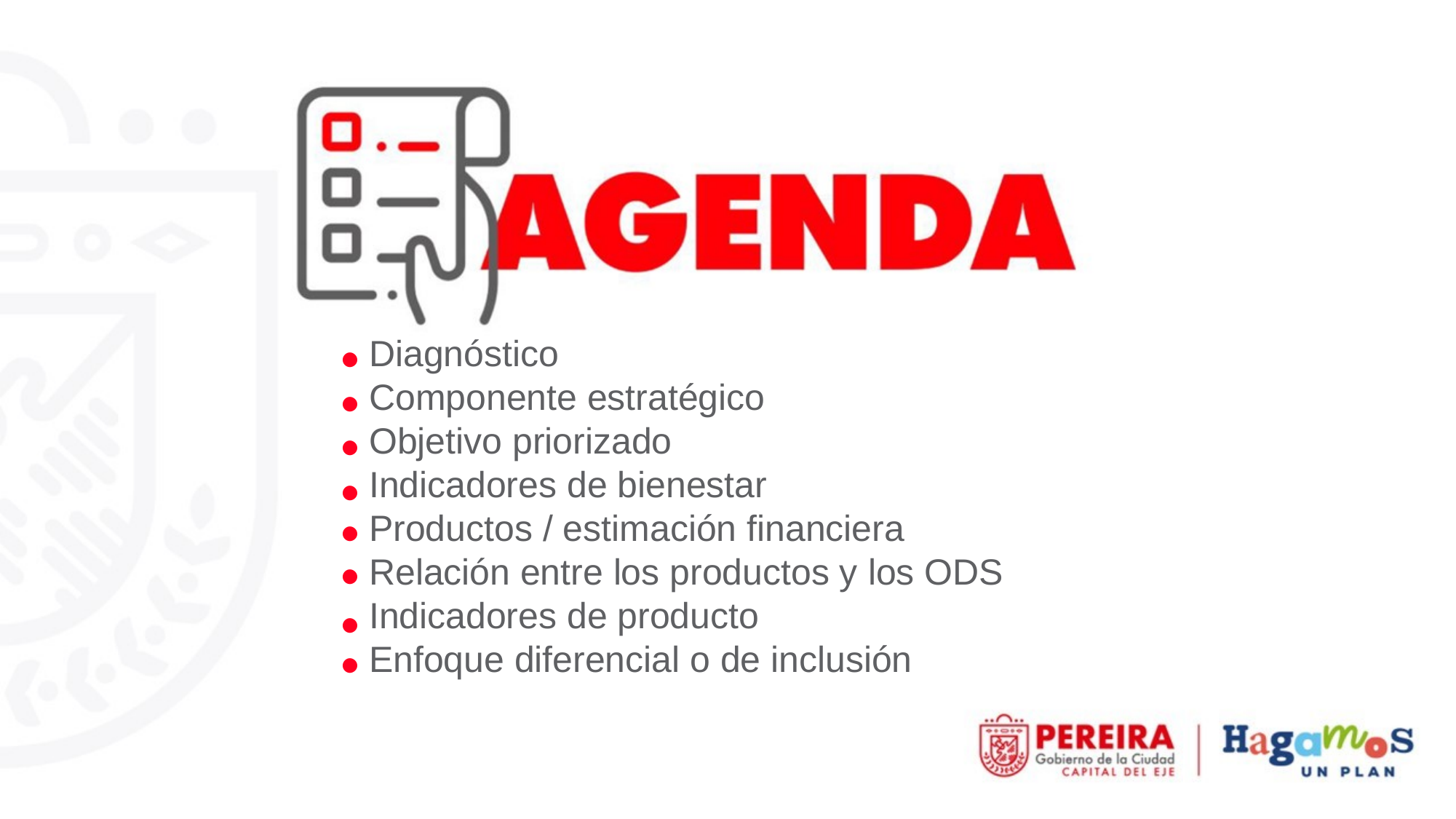

.
.
Diagnóstico
Componente estratégico
Objetivo priorizado
Indicadores de bienestar
Productos / estimación financiera
Relación entre los productos y los ODS
Indicadores de producto
Enfoque diferencial o de inclusión
.
.
.
.
.
.